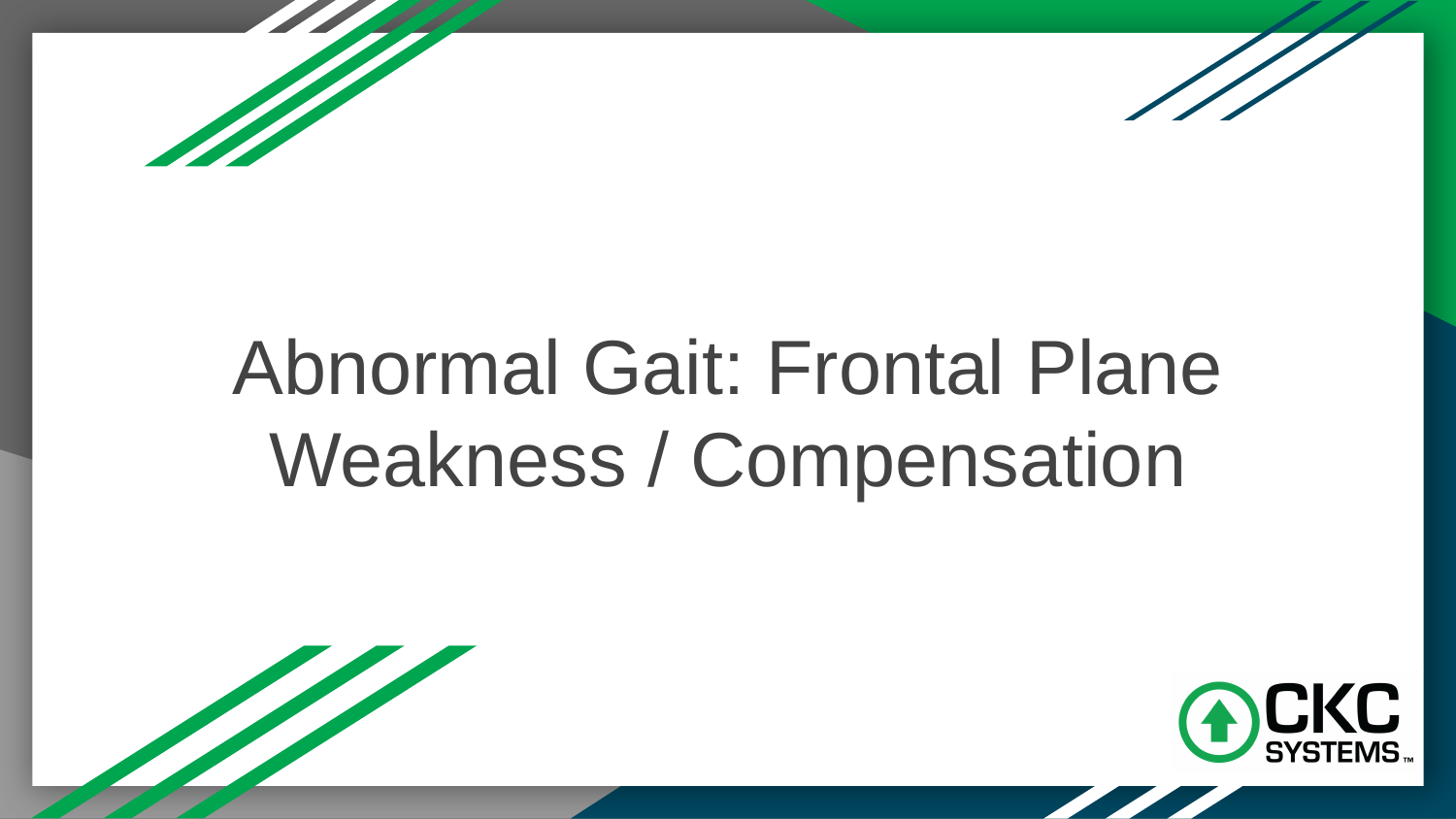

# Abnormal Gait: Frontal Plane Weakness / Compensation